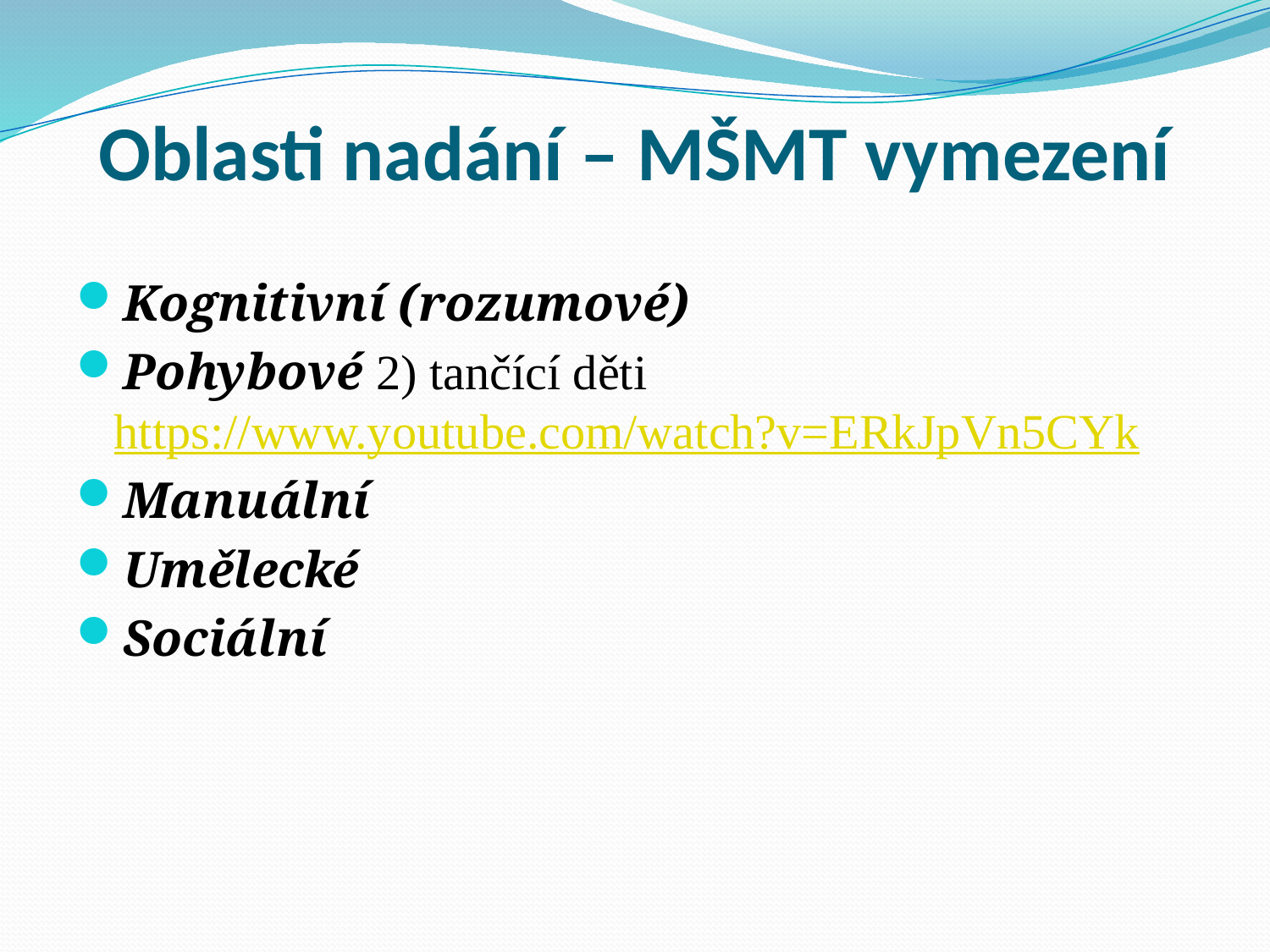

# Oblasti nadání – MŠMT vymezení

Kognitivní (rozumové)
Pohybové 2) tančící děti https://www.youtube.com/watch?v=ERkJpVn5CYk
Manuální
Umělecké
Sociální